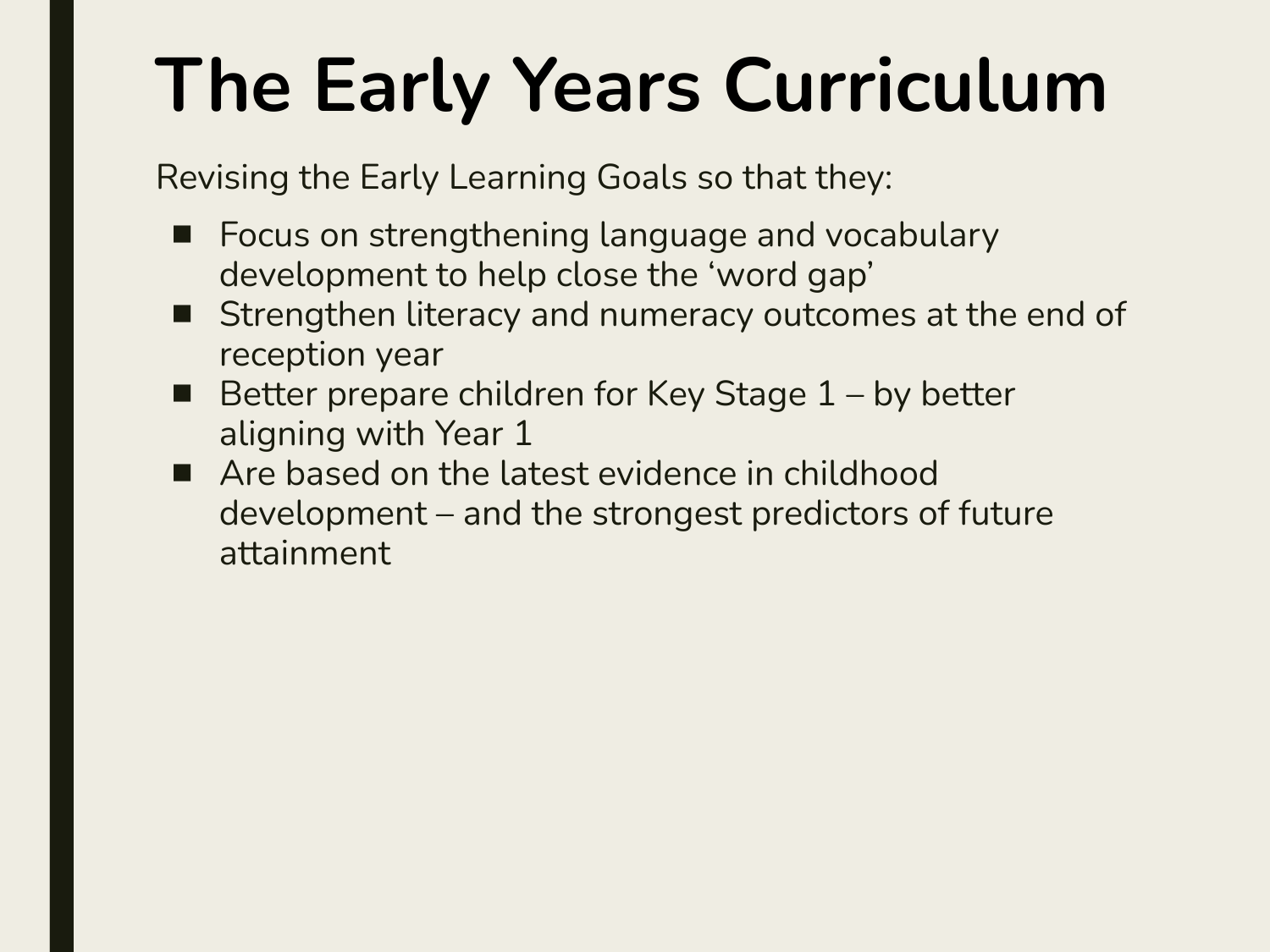

# The Early Years Curriculum
Revising the Early Learning Goals so that they:
Focus on strengthening language and vocabulary development to help close the ‘word gap’
Strengthen literacy and numeracy outcomes at the end of reception year
Better prepare children for Key Stage 1 – by better aligning with Year 1
Are based on the latest evidence in childhood development – and the strongest predictors of future attainment